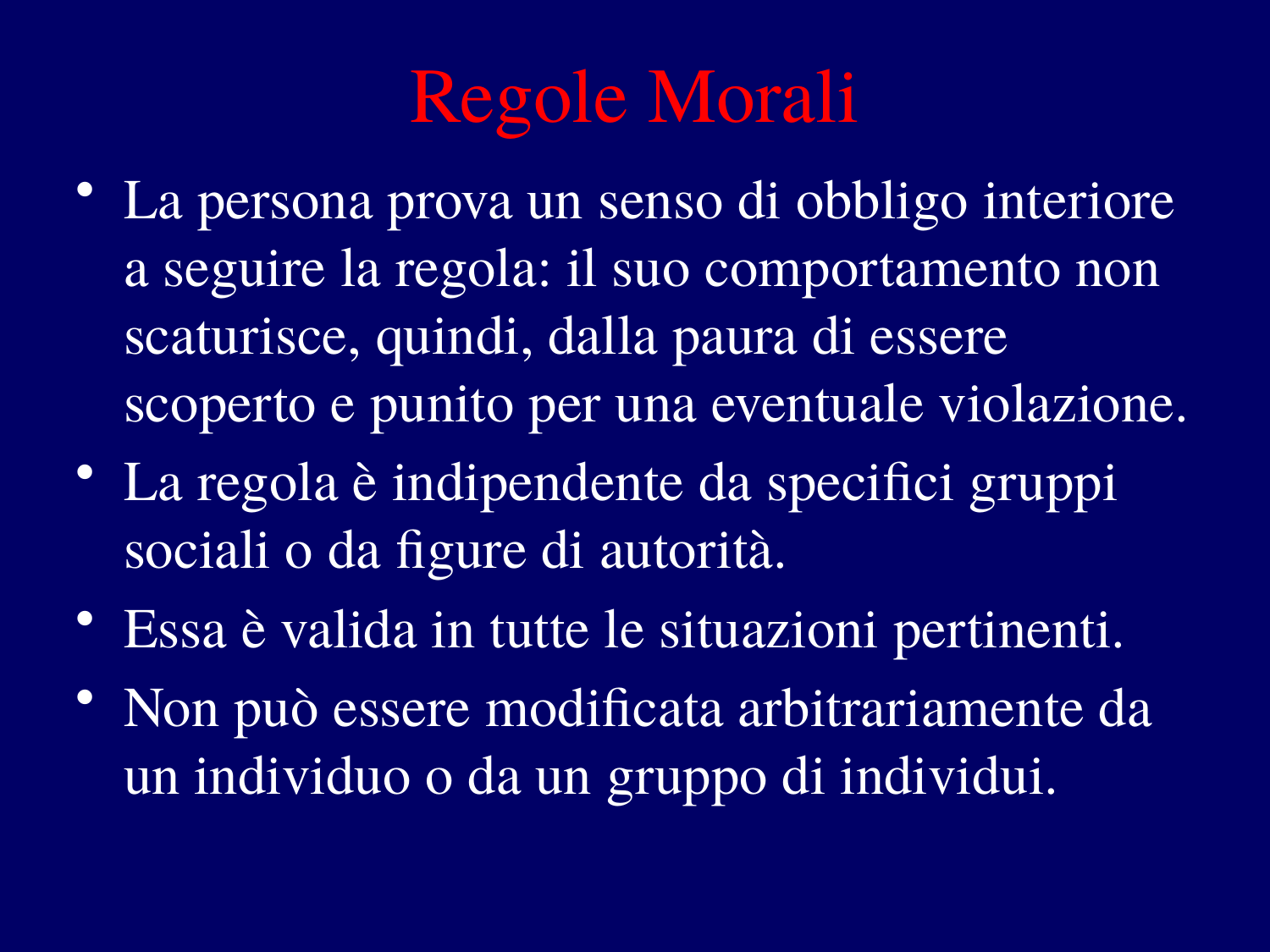

# Regole Morali
La persona prova un senso di obbligo interiore a seguire la regola: il suo comportamento non  scaturisce, quindi, dalla paura di essere scoperto e punito per una eventuale violazione.
La regola è indipendente da specifici gruppi sociali o da figure di autorità.
Essa è valida in tutte le situazioni pertinenti.
Non può essere modificata arbitrariamente da un individuo o da un gruppo di individui.